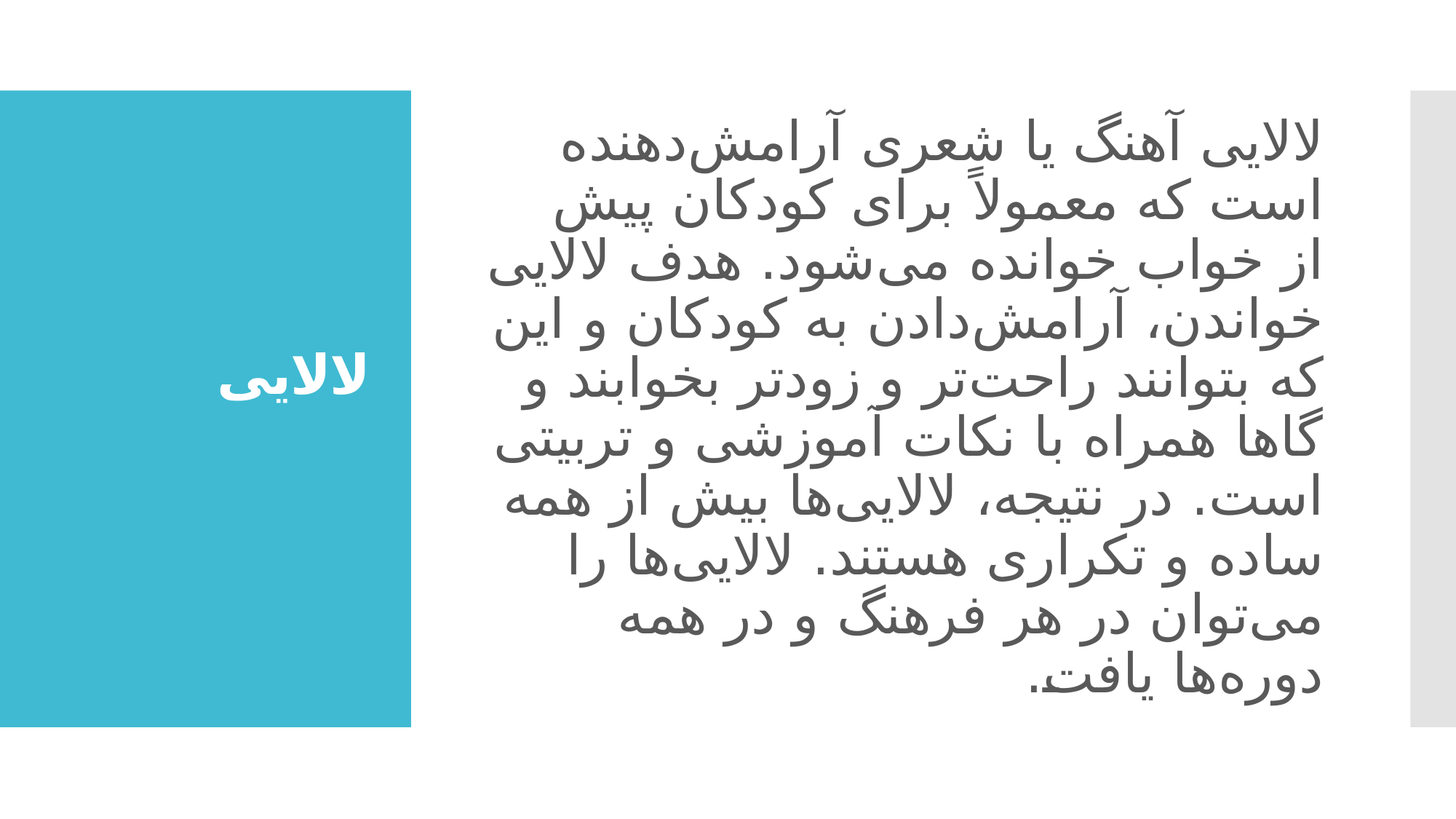

لالایی آهنگ یا شعری آرامش‌دهنده است که معمولاً برای کودکان پیش از خواب خوانده می‌شود. هدف لالایی خواندن، آرامش‌دادن به کودکان و این که بتوانند راحت‌تر و زودتر بخوابند و گاها همراه با نکات آموزشی و تربیتی است. در نتیجه، لالایی‌ها بیش از همه ساده و تکراری هستند. لالایی‌ها را می‌توان در هر فرهنگ و در همه دوره‌ها یافت.
# لالایی